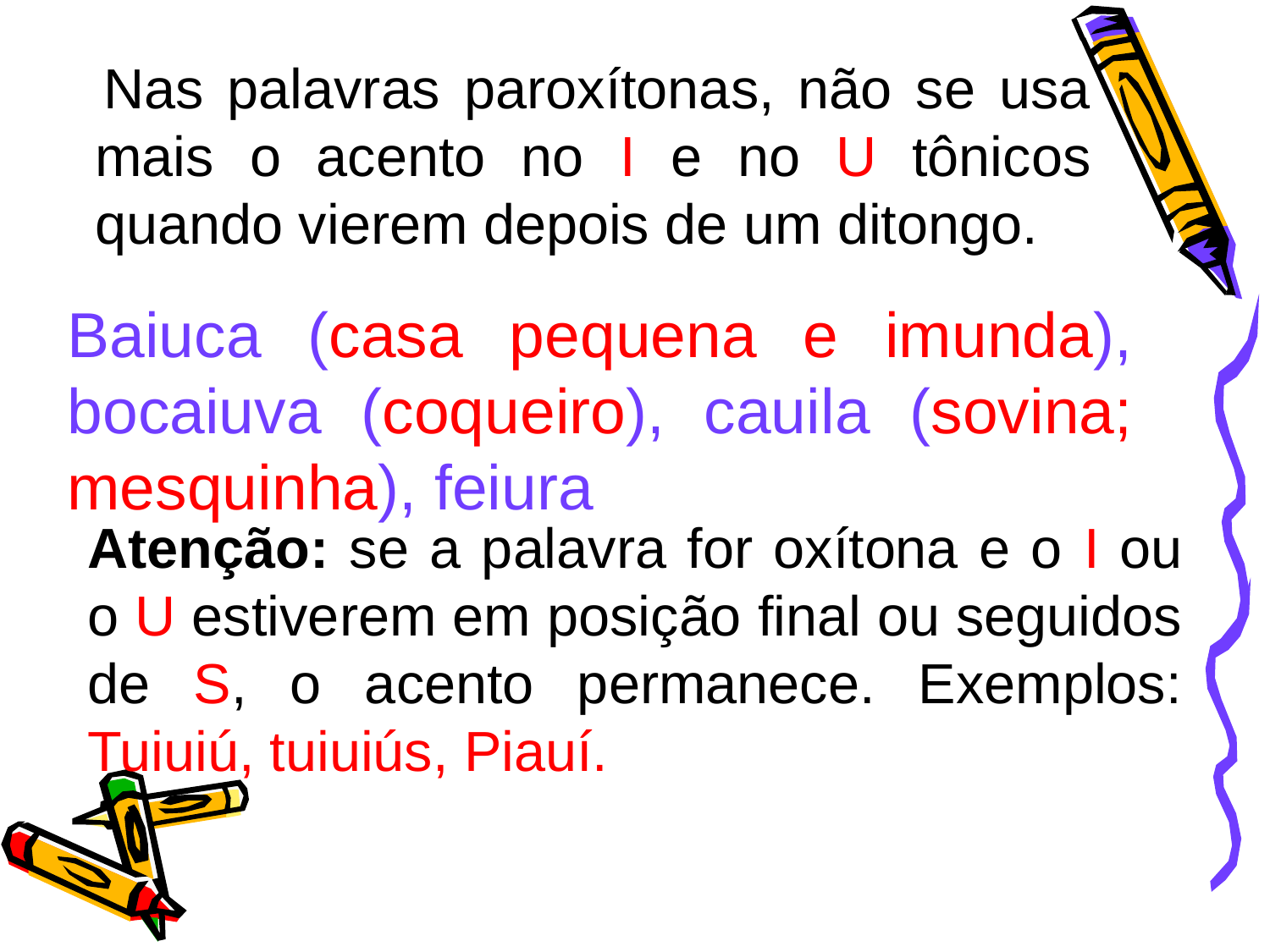

Nas palavras paroxítonas, não se usa mais o acento no I e no U tônicos quando vierem depois de um ditongo.
Baiuca (casa pequena e imunda), bocaiuva (coqueiro), cauila (sovina; mesquinha), feiura
Atenção: se a palavra for oxítona e o I ou o U estiverem em posição final ou seguidos de S, o acento permanece. Exemplos: Tuiuiú, tuiuiús, Piauí.